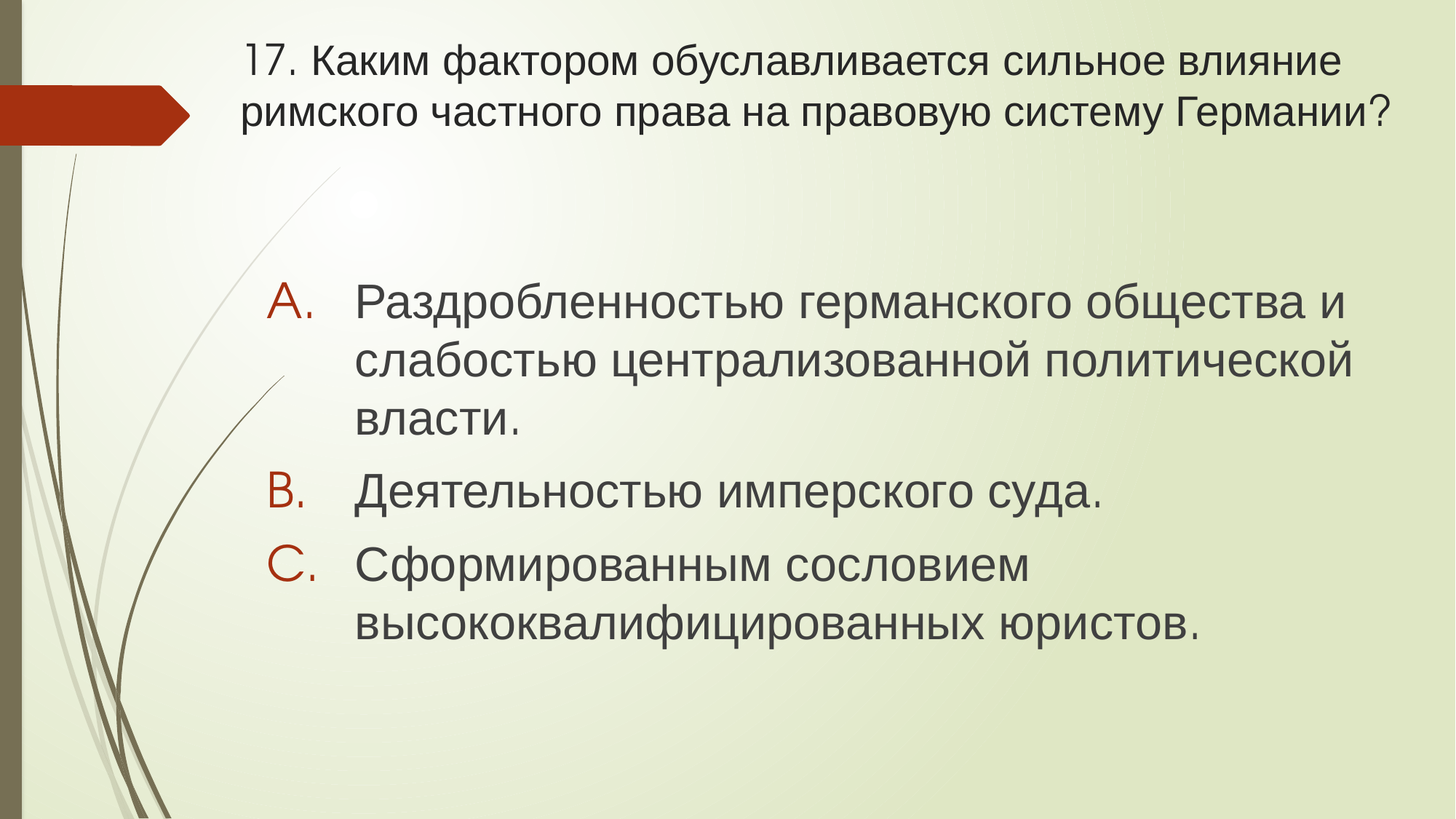

# 17. Каким фактором обуславливается сильное влияние римского частного права на правовую систему Германии?
Раздробленностью германского общества и слабостью централизованной политической власти.
Деятельностью имперского суда.
Сформированным сословием высококвалифицированных юристов.